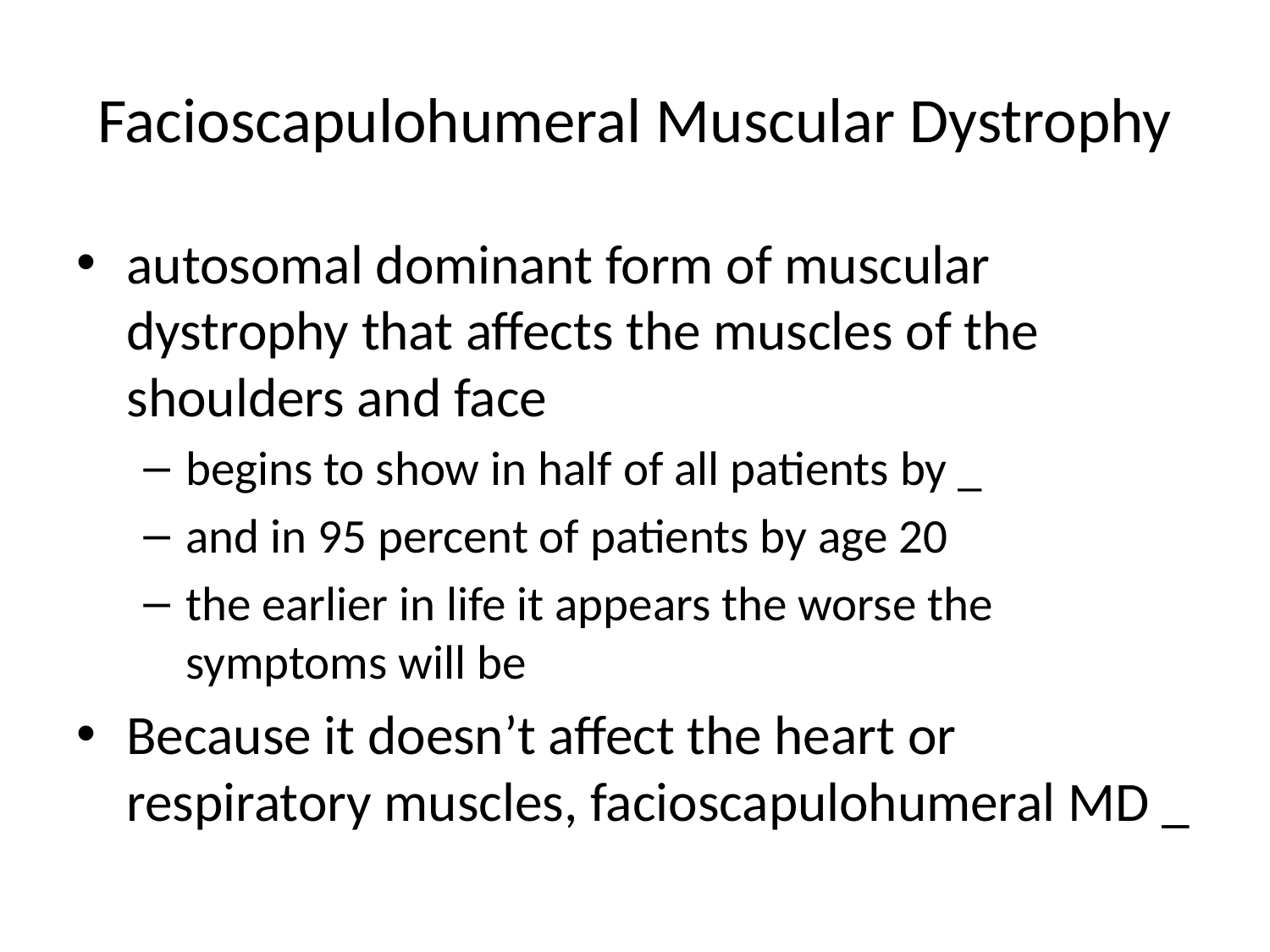

# Facioscapulohumeral Muscular Dystrophy
autosomal dominant form of muscular dystrophy that affects the muscles of the shoulders and face
begins to show in half of all patients by _
and in 95 percent of patients by age 20
the earlier in life it appears the worse the symptoms will be
Because it doesn’t affect the heart or respiratory muscles, facioscapulohumeral MD _